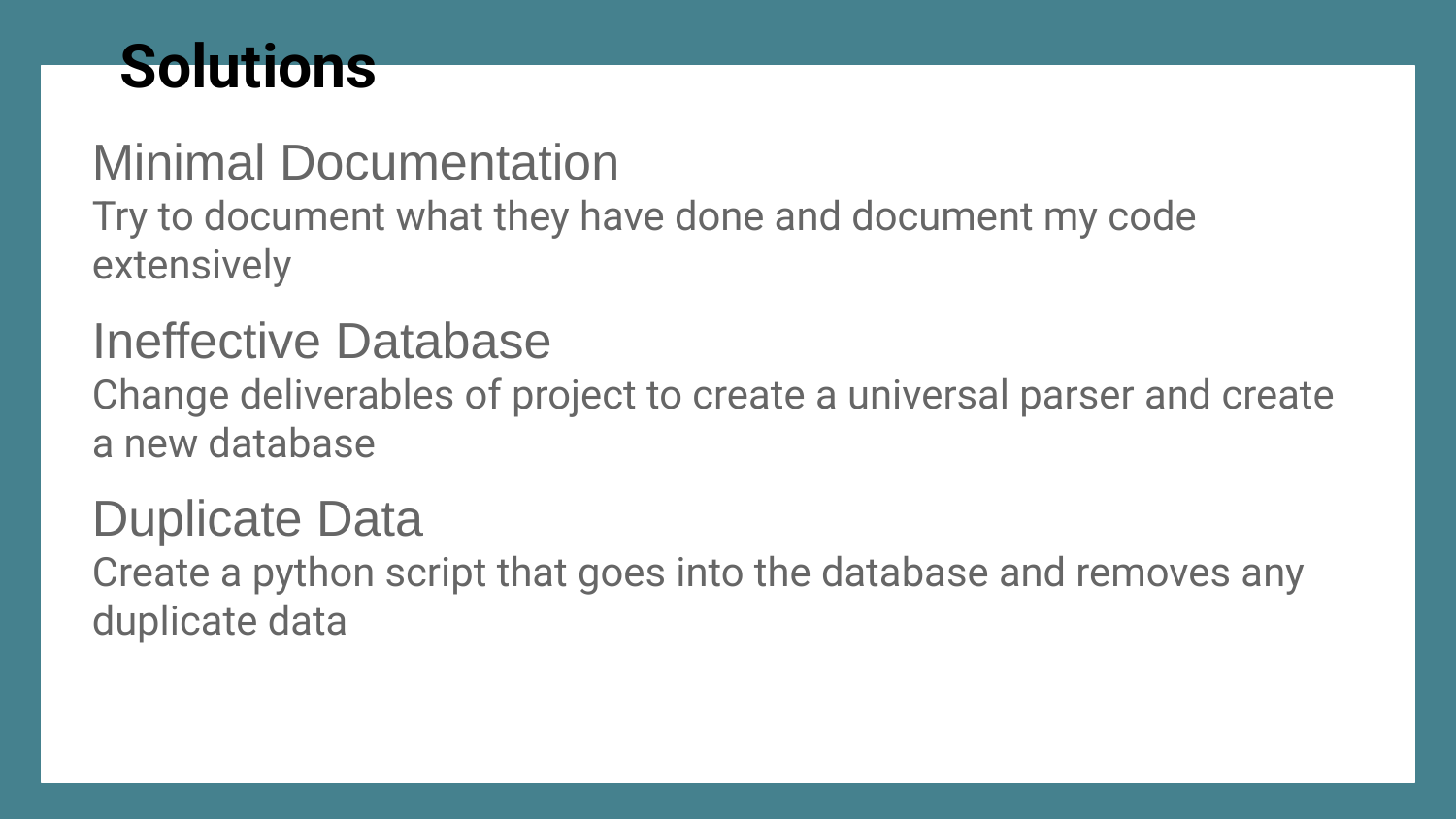

Solutions

Minimal Documentation
Try to document what they have done and document my code extensively
Ineffective Database
Change deliverables of project to create a universal parser and create a new database
Duplicate Data
Create a python script that goes into the database and removes any duplicate data